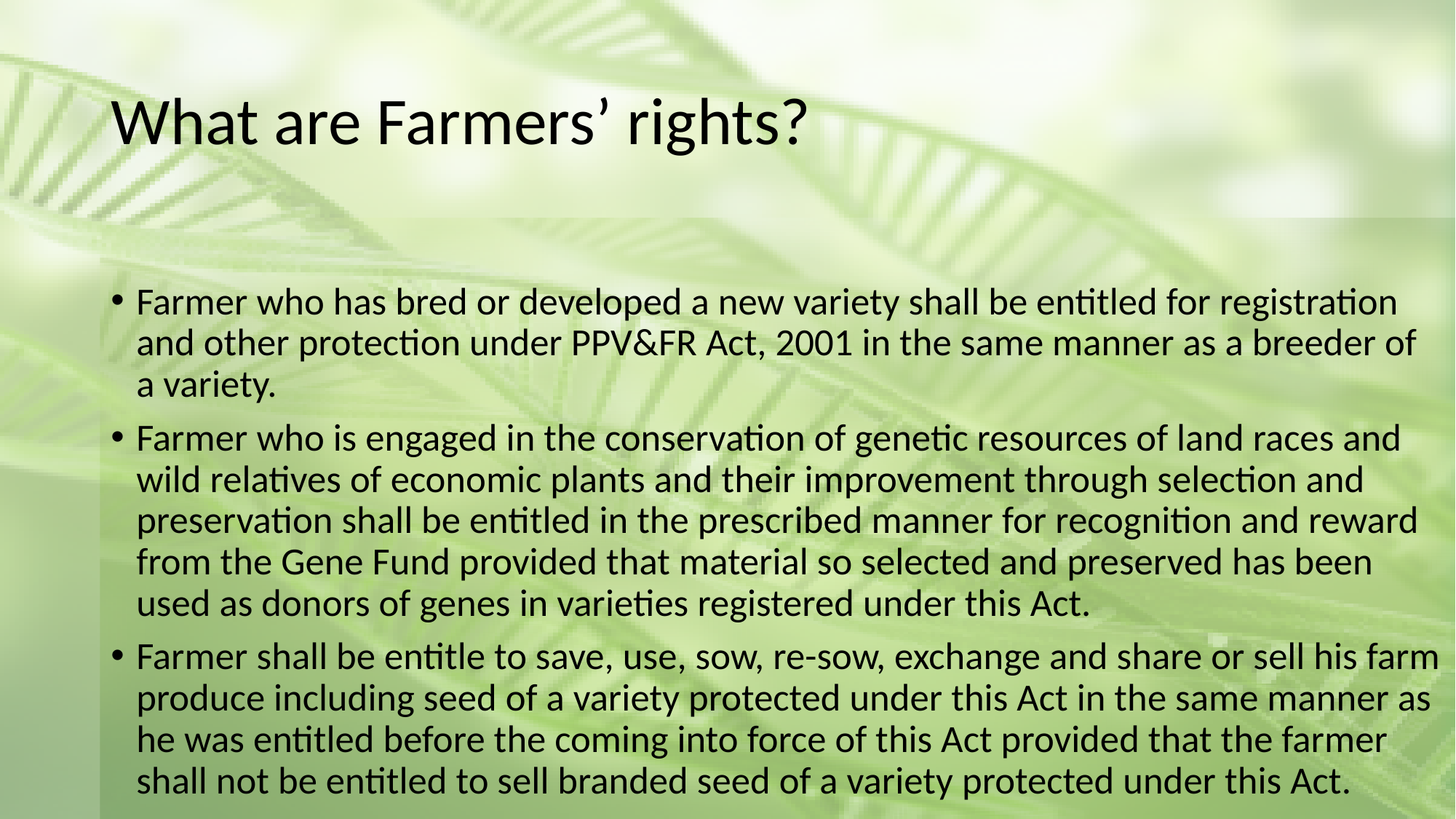

# What are Farmers’ rights?

Farmer who has bred or developed a new variety shall be entitled for registration and other protection under PPV&FR Act, 2001 in the same manner as a breeder of a variety.
Farmer who is engaged in the conservation of genetic resources of land races and wild relatives of economic plants and their improvement through selection and preservation shall be entitled in the prescribed manner for recognition and reward from the Gene Fund provided that material so selected and preserved has been used as donors of genes in varieties registered under this Act.
Farmer shall be entitle to save, use, sow, re-sow, exchange and share or sell his farm produce including seed of a variety protected under this Act in the same manner as he was entitled before the coming into force of this Act provided that the farmer shall not be entitled to sell branded seed of a variety protected under this Act.